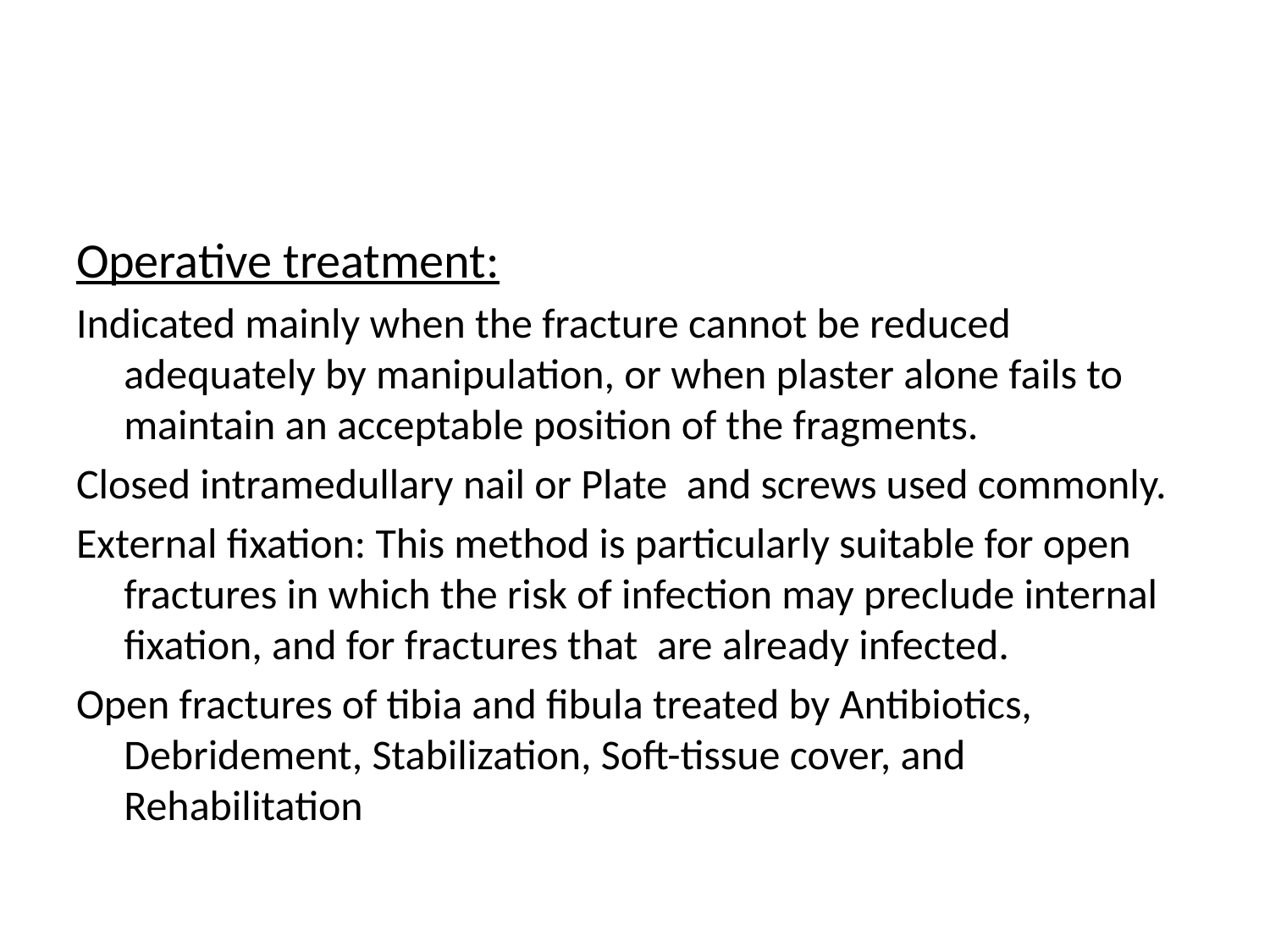

#
Operative treatment:
Indicated mainly when the fracture cannot be reduced adequately by manipulation, or when plaster alone fails to maintain an acceptable position of the fragments.
Closed intramedullary nail or Plate  and screws used commonly.
External fixation: This method is particularly suitable for open fractures in which the risk of infection may preclude internal fixation, and for fractures that  are already infected.
Open fractures of tibia and fibula treated by Antibiotics, Debridement, Stabilization, Soft-tissue cover, and Rehabilitation